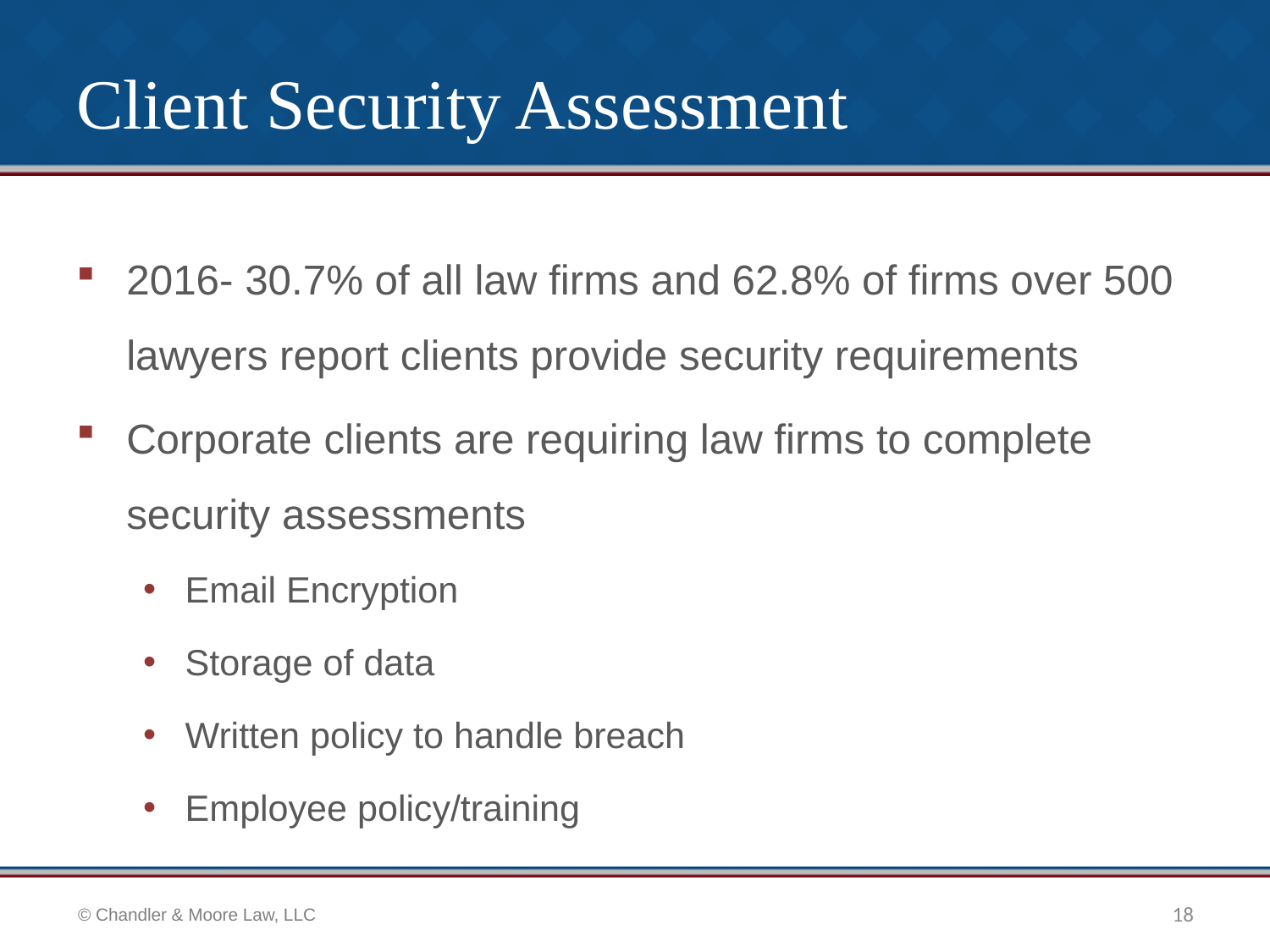

# Client Security Assessment
2016- 30.7% of all law firms and 62.8% of firms over 500 lawyers report clients provide security requirements
Corporate clients are requiring law firms to complete security assessments
Email Encryption
Storage of data
Written policy to handle breach
Employee policy/training
18